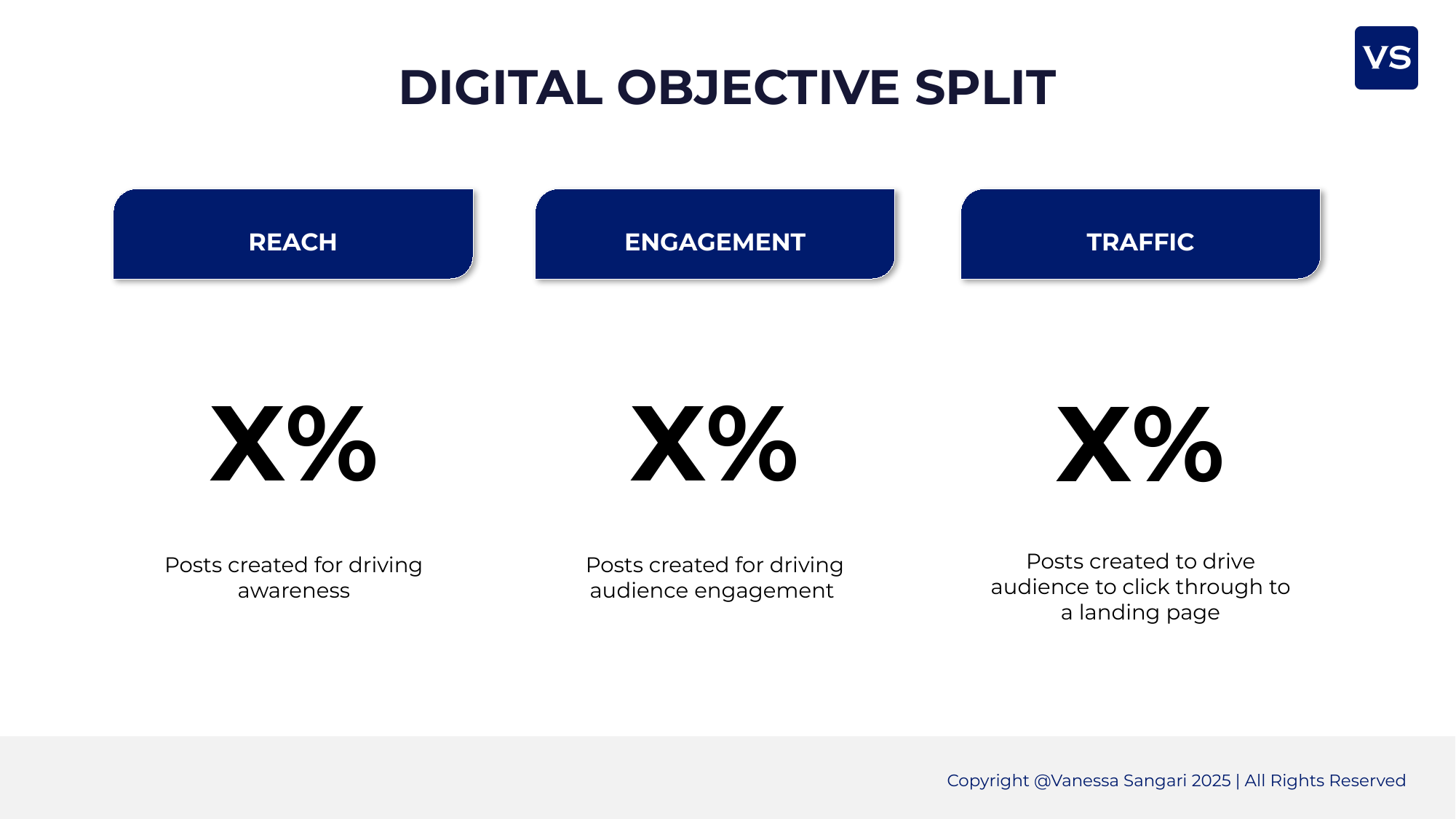

DIGITAL OBJECTIVE SPLIT
REACH
ENGAGEMENT
TRAFFIC
X%
X%
X%
Posts created to drive audience to click through to a landing page
Posts created for driving awareness
Posts created for driving audience engagement